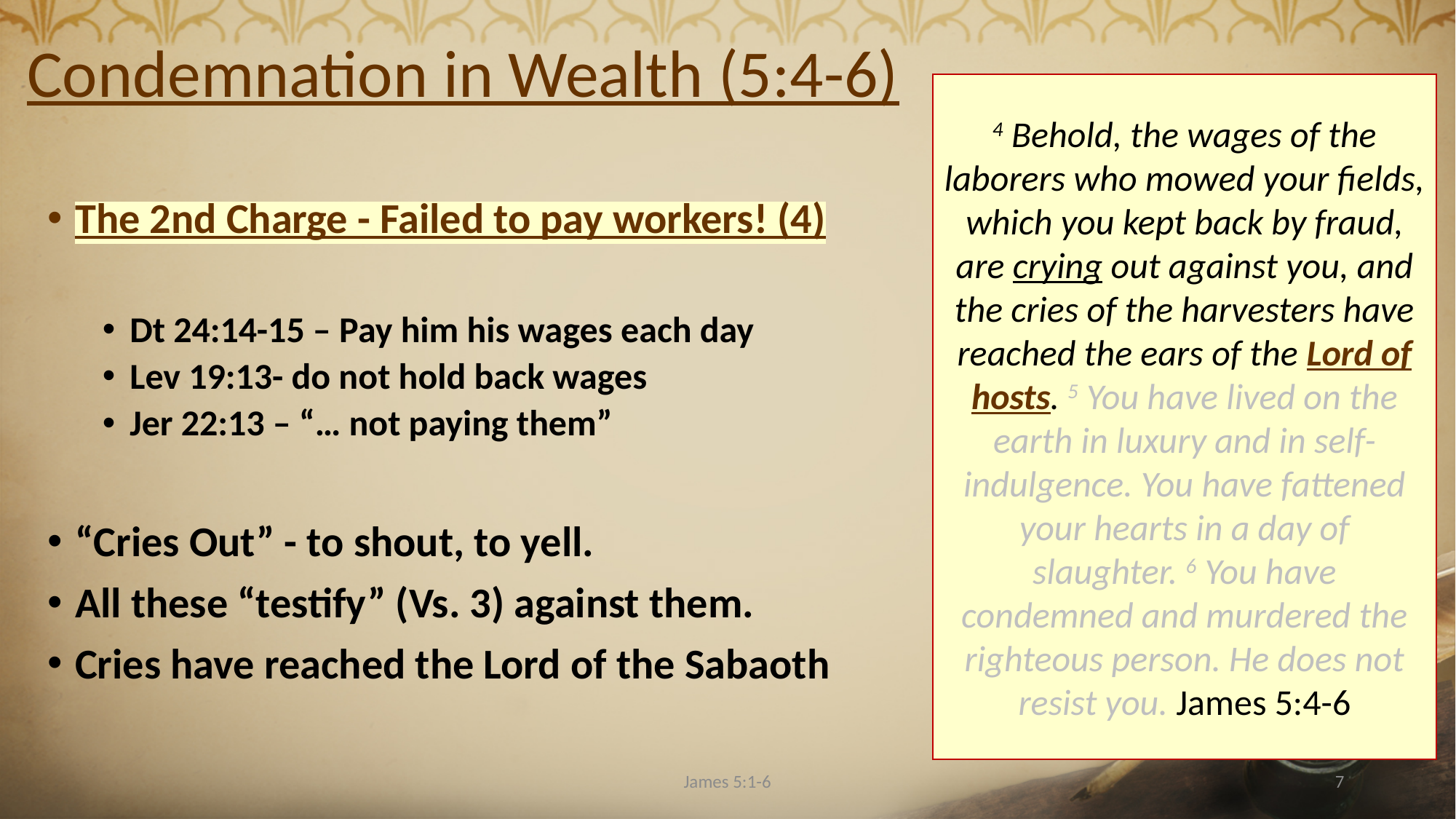

# Condemnation in Wealth (5:4-6)
4 Behold, the wages of the laborers who mowed your fields, which you kept back by fraud, are crying out against you, and the cries of the harvesters have reached the ears of the Lord of hosts. 5 You have lived on the earth in luxury and in self-indulgence. You have fattened your hearts in a day of slaughter. 6 You have condemned and murdered the righteous person. He does not resist you. James 5:4-6
The 2nd Charge - Failed to pay workers! (4)

Dt 24:14-15 – Pay him his wages each day
Lev 19:13- do not hold back wages
Jer 22:13 – “… not paying them”

“Cries Out” - to shout, to yell.
All these “testify” (Vs. 3) against them.
Cries have reached the Lord of the Sabaoth
James 5:1-6
7